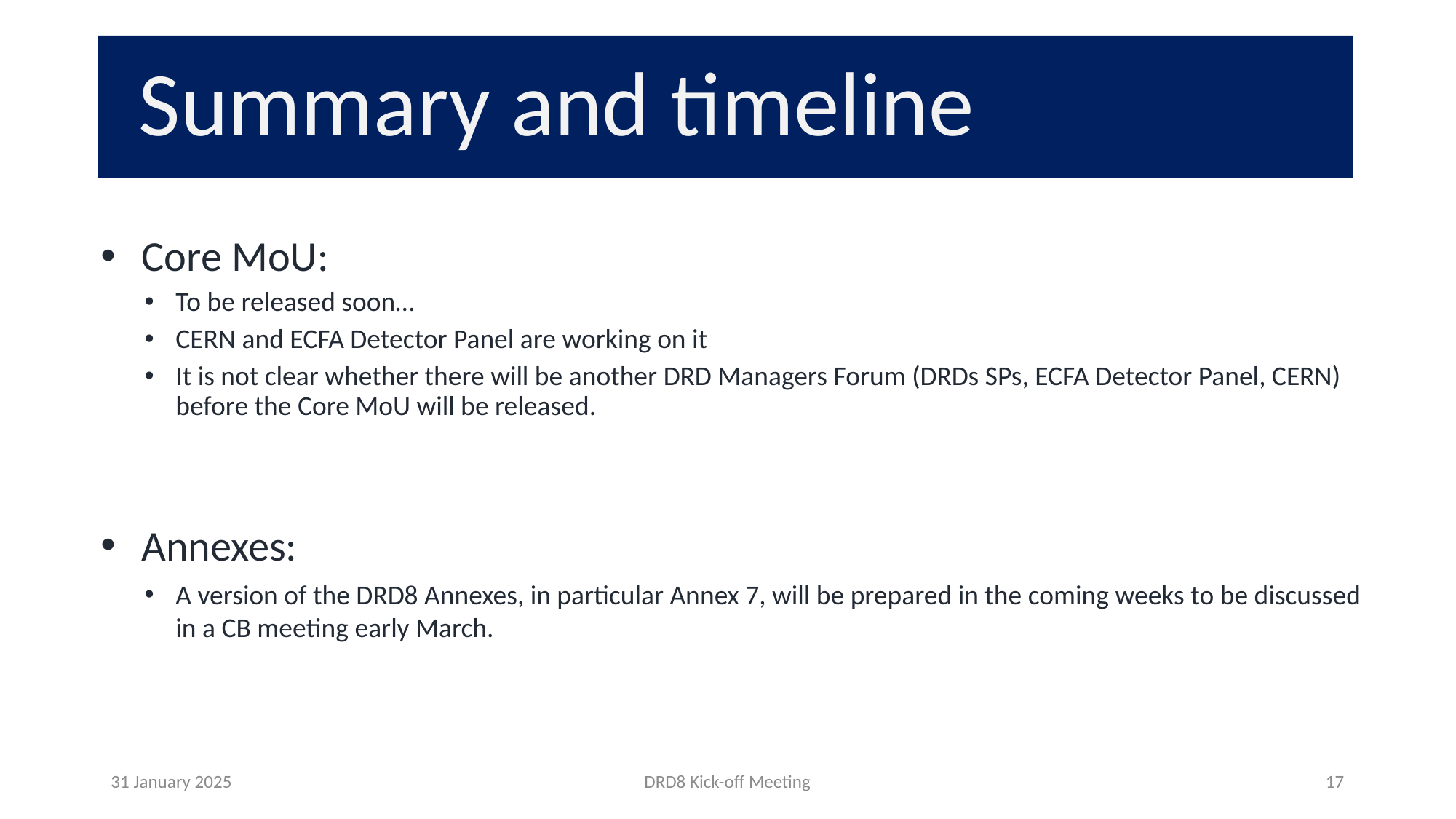

# Summary and timeline
Core MoU:
To be released soon…
CERN and ECFA Detector Panel are working on it
It is not clear whether there will be another DRD Managers Forum (DRDs SPs, ECFA Detector Panel, CERN) before the Core MoU will be released.

Annexes:
A version of the DRD8 Annexes, in particular Annex 7, will be prepared in the coming weeks to be discussed in a CB meeting early March.

31 January 2025
DRD8 Kick-off Meeting
17